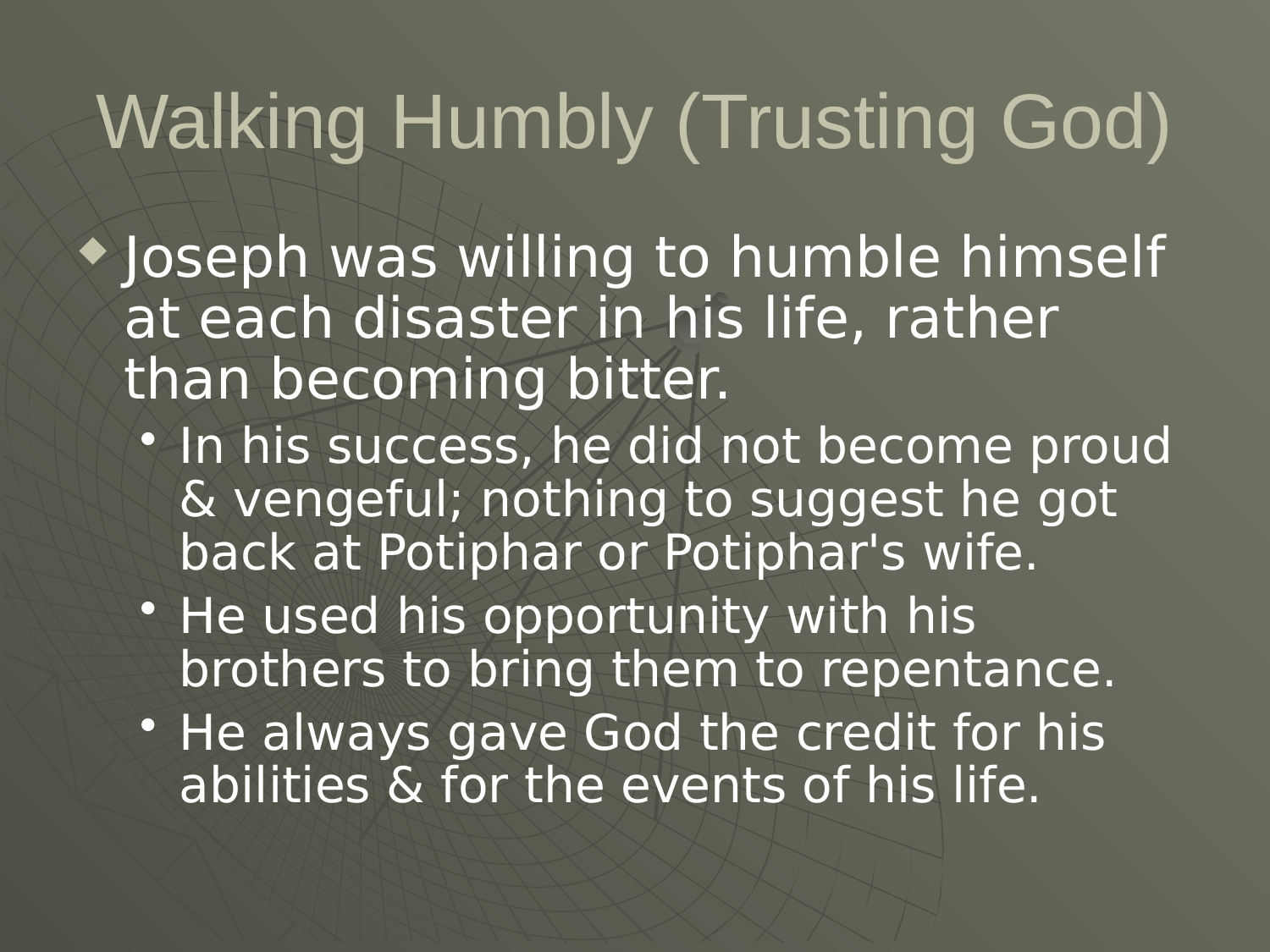

# Walking Humbly (Trusting God)
Joseph was willing to humble himself at each disaster in his life, rather than becoming bitter.
In his success, he did not become proud & vengeful; nothing to suggest he got back at Potiphar or Potiphar's wife.
He used his opportunity with his brothers to bring them to repentance.
He always gave God the credit for his abilities & for the events of his life.